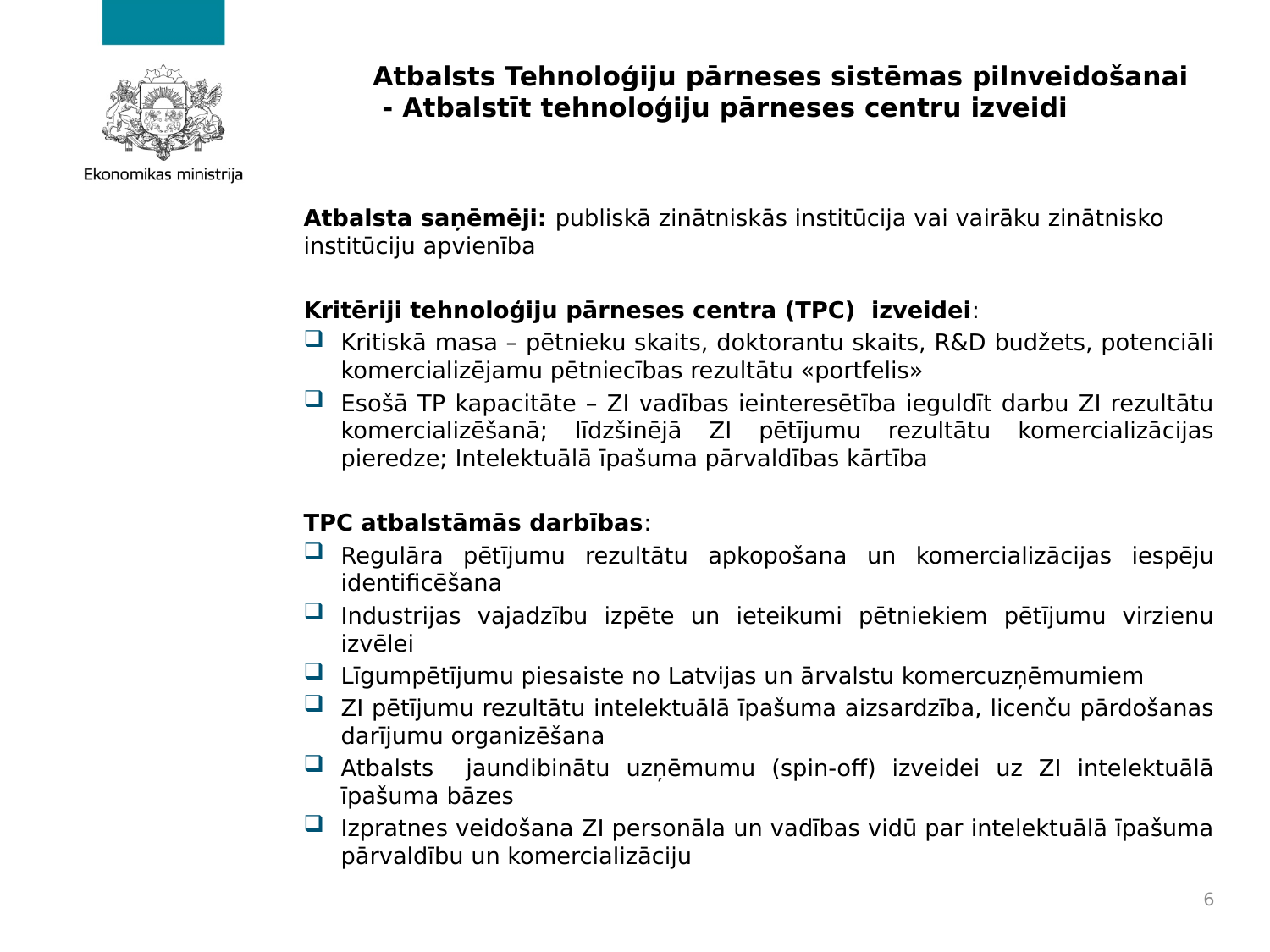

# Atbalsts Tehnoloģiju pārneses sistēmas pilnveidošanai  - Atbalstīt tehnoloģiju pārneses centru izveidi
Atbalsta saņēmēji: publiskā zinātniskās institūcija vai vairāku zinātnisko institūciju apvienība

Kritēriji tehnoloģiju pārneses centra (TPC)  izveidei:
Kritiskā masa – pētnieku skaits, doktorantu skaits, R&D budžets, potenciāli komercializējamu pētniecības rezultātu «portfelis»
Esošā TP kapacitāte – ZI vadības ieinteresētība ieguldīt darbu ZI rezultātu komercializēšanā; līdzšinējā ZI pētījumu rezultātu komercializācijas pieredze; Intelektuālā īpašuma pārvaldības kārtība

TPC atbalstāmās darbības:
Regulāra pētījumu rezultātu apkopošana un komercializācijas iespēju identificēšana
Industrijas vajadzību izpēte un ieteikumi pētniekiem pētījumu virzienu izvēlei
Līgumpētījumu piesaiste no Latvijas un ārvalstu komercuzņēmumiem
ZI pētījumu rezultātu intelektuālā īpašuma aizsardzība, licenču pārdošanas darījumu organizēšana
Atbalsts  jaundibinātu uzņēmumu (spin-off) izveidei uz ZI intelektuālā īpašuma bāzes
Izpratnes veidošana ZI personāla un vadības vidū par intelektuālā īpašuma pārvaldību un komercializāciju

6